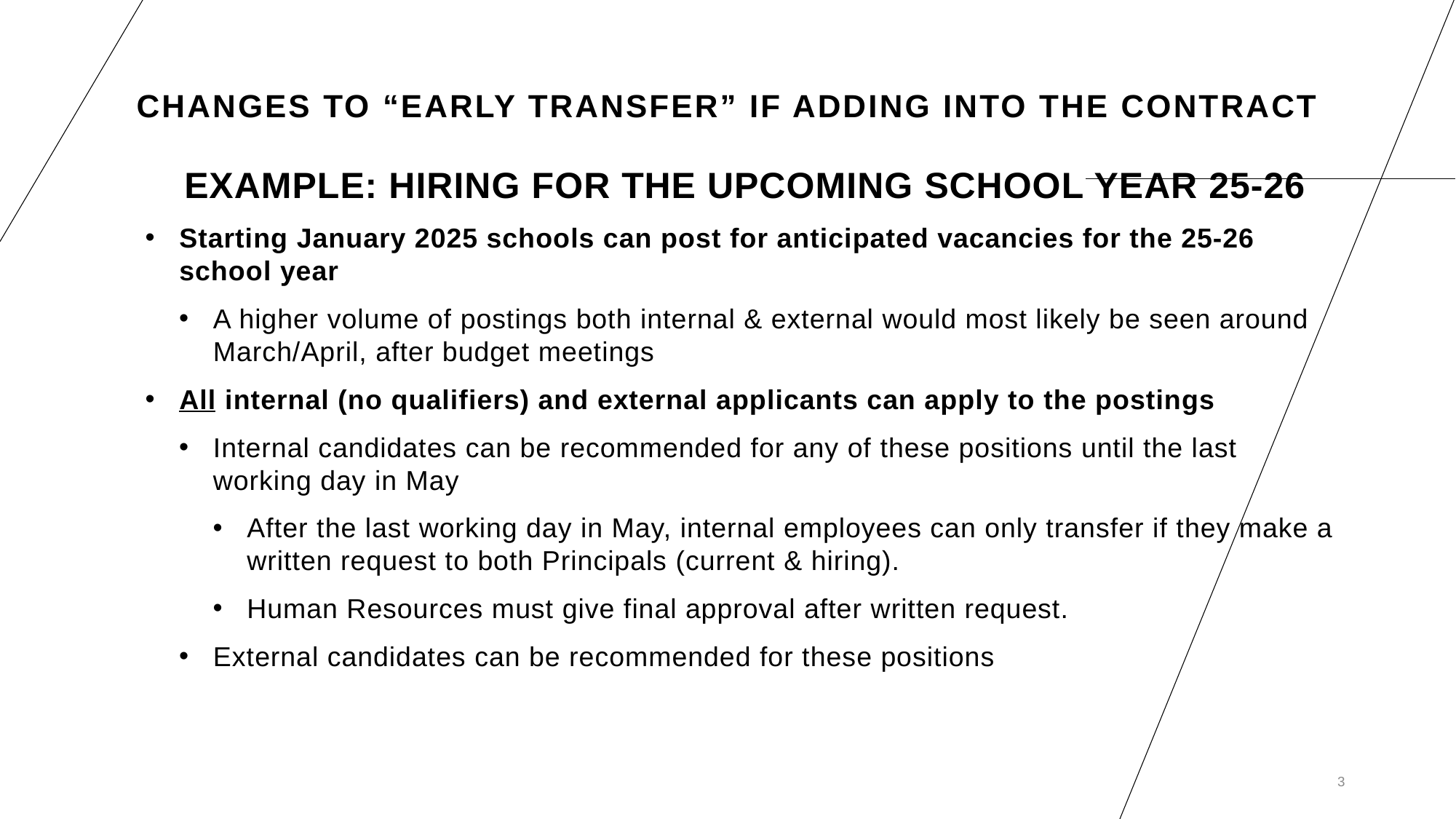

# Changes to “early transfer” if adding into the contract
EXAMPLE: HIRING FOR THE UPCOMING SCHOOL YEAR 25-26
Starting January 2025 schools can post for anticipated vacancies for the 25-26 school year
A higher volume of postings both internal & external would most likely be seen around March/April, after budget meetings
All internal (no qualifiers) and external applicants can apply to the postings
Internal candidates can be recommended for any of these positions until the last working day in May
After the last working day in May, internal employees can only transfer if they make a written request to both Principals (current & hiring).
Human Resources must give final approval after written request.
External candidates can be recommended for these positions

3